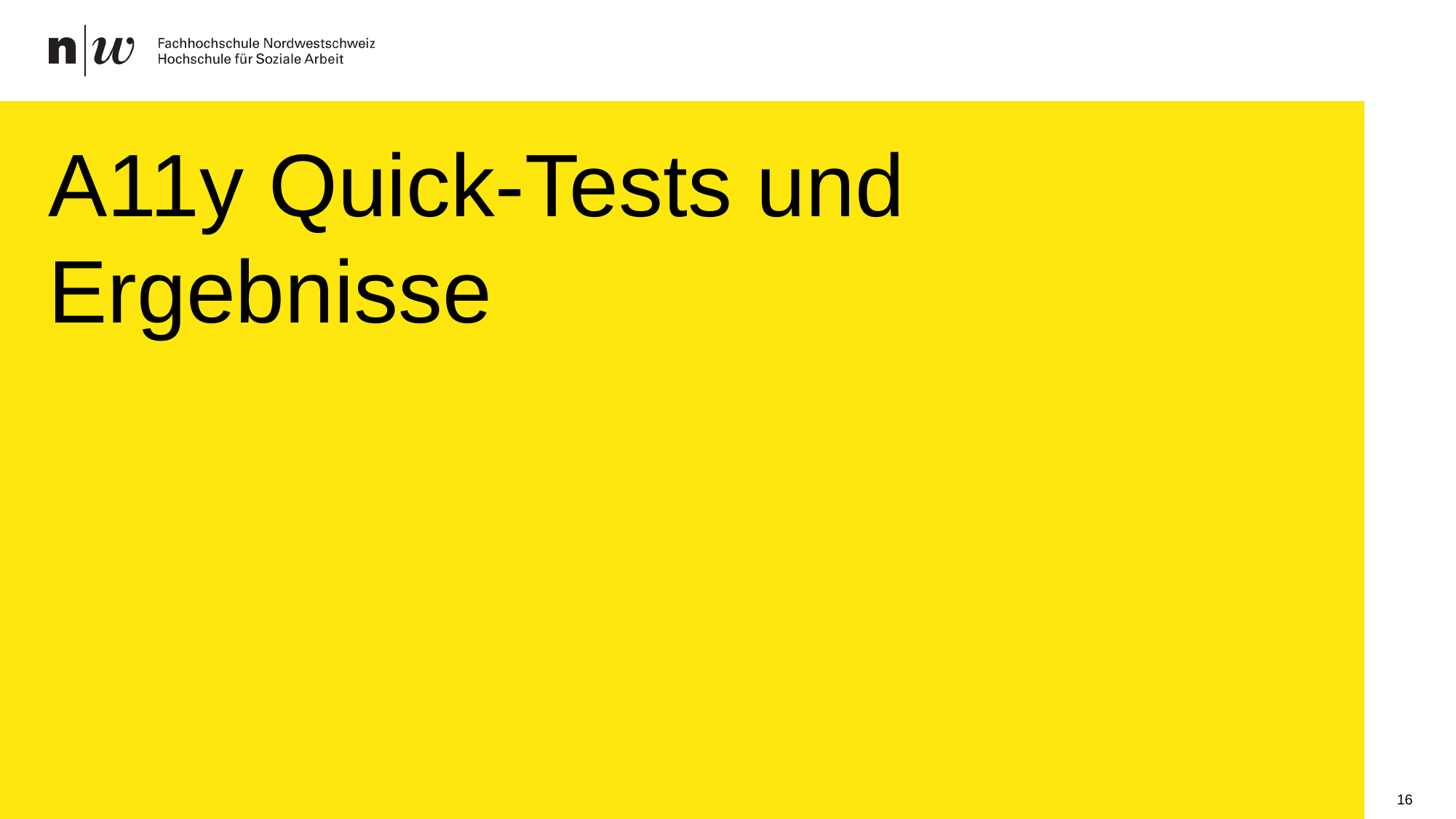

Institut Integration und Partizipation
10.09.2024
# A11y Quick-Tests und Ergebnisse
16